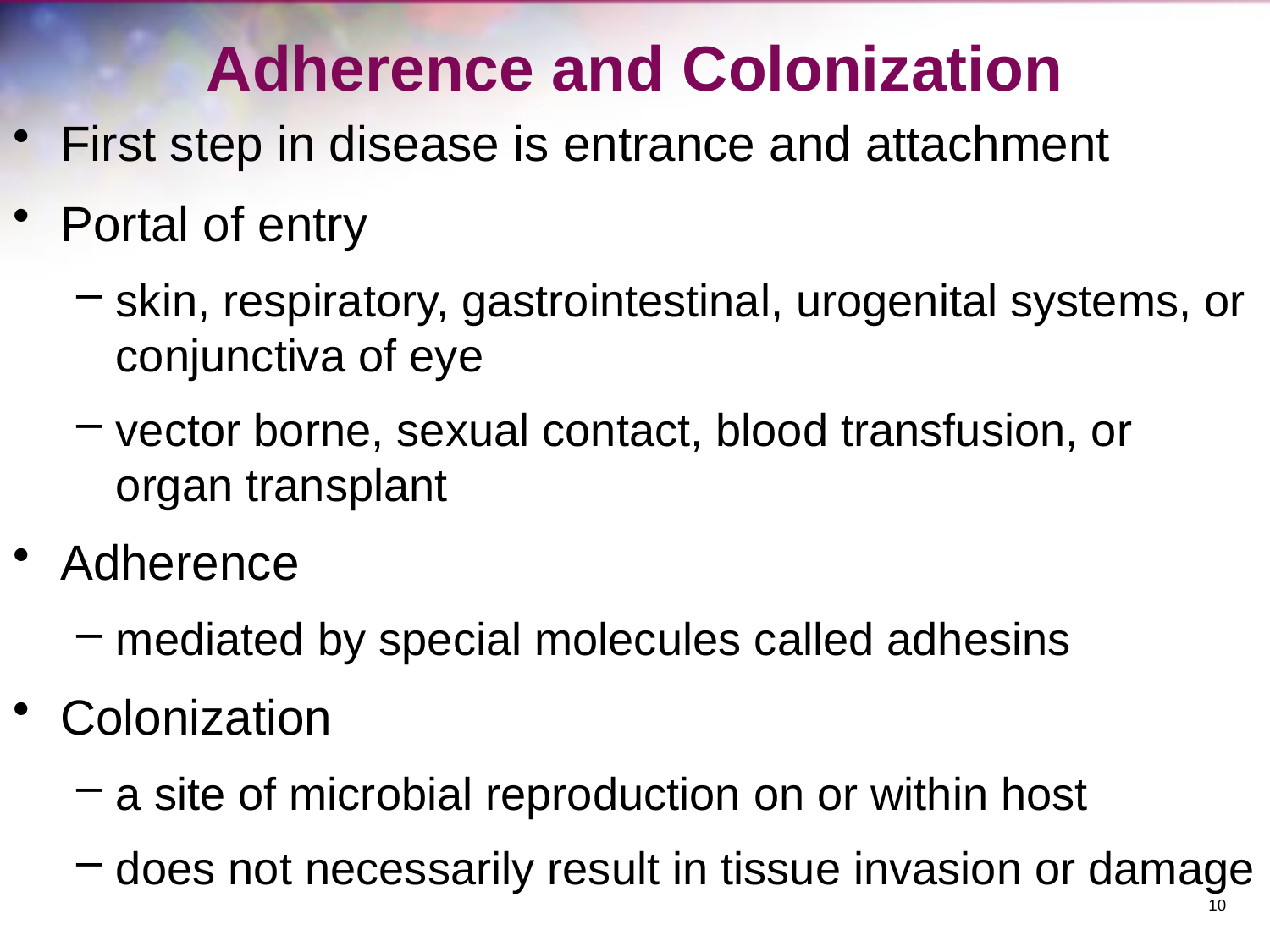

# Adherence and Colonization
First step in disease is entrance and attachment
Portal of entry
skin, respiratory, gastrointestinal, urogenital systems, or conjunctiva of eye
vector borne, sexual contact, blood transfusion, or organ transplant
Adherence
mediated by special molecules called adhesins
Colonization
a site of microbial reproduction on or within host
does not necessarily result in tissue invasion or damage

10